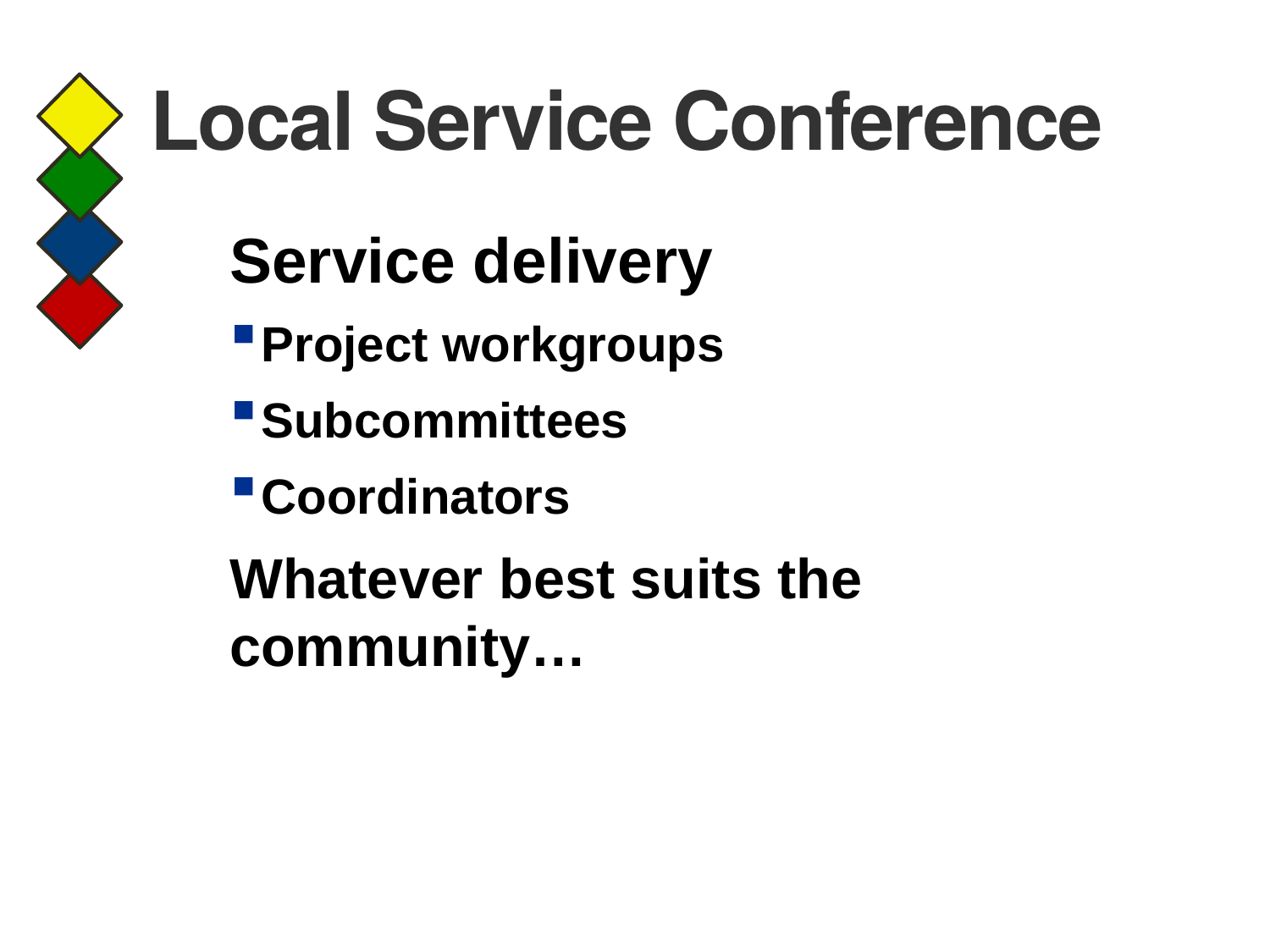

# Local Service Conference
Service delivery
Project workgroups
Subcommittees
Coordinators
Whatever best suits the community…